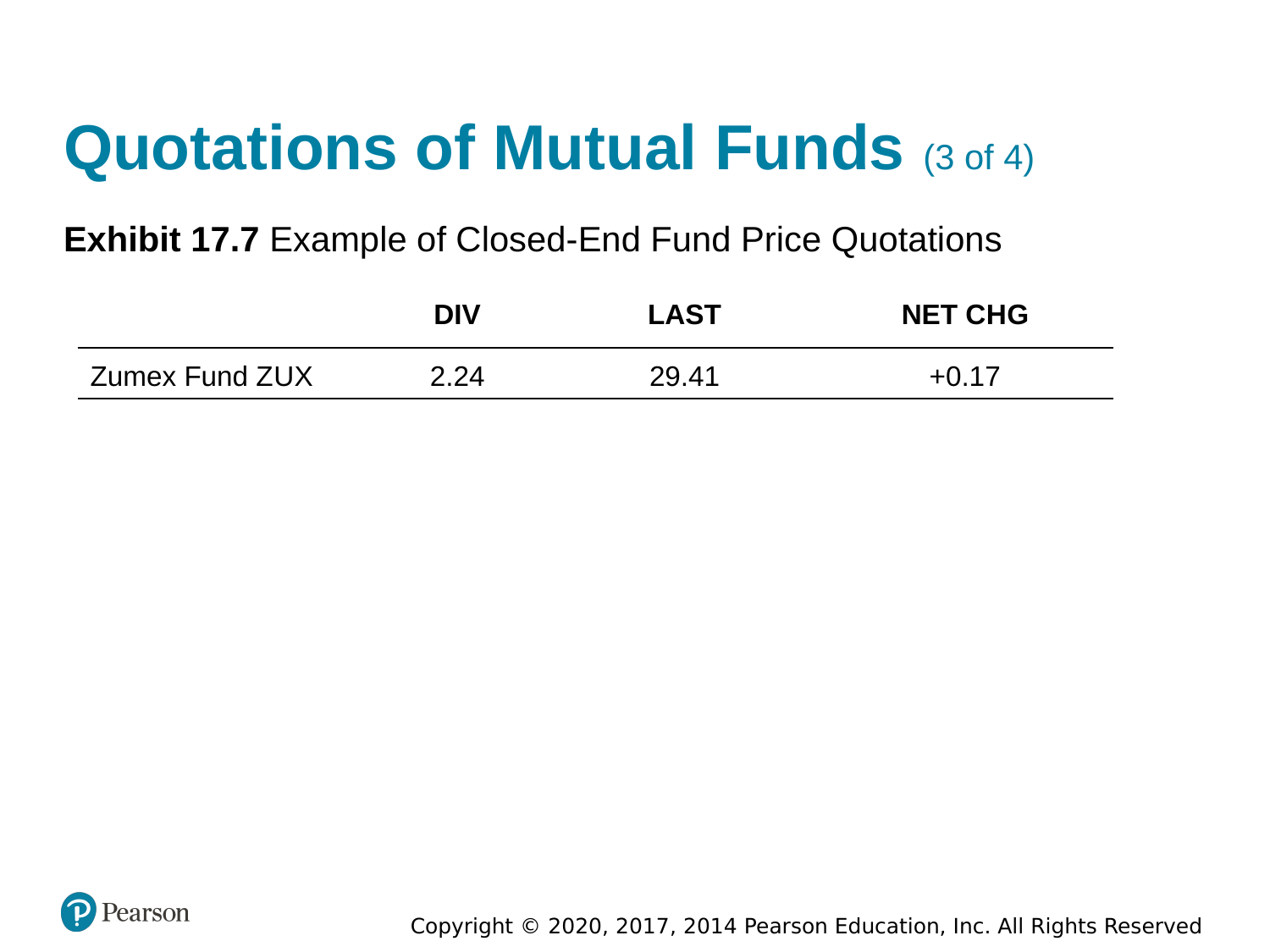

# Quotations of Mutual Funds (3 of 4)
Exhibit 17.7 Example of Closed-End Fund Price Quotations
| Blank | DIV | LAST | NET C H G |
| --- | --- | --- | --- |
| Zumex Fund Z U X | 2.24 | 29.41 | +0.17 |